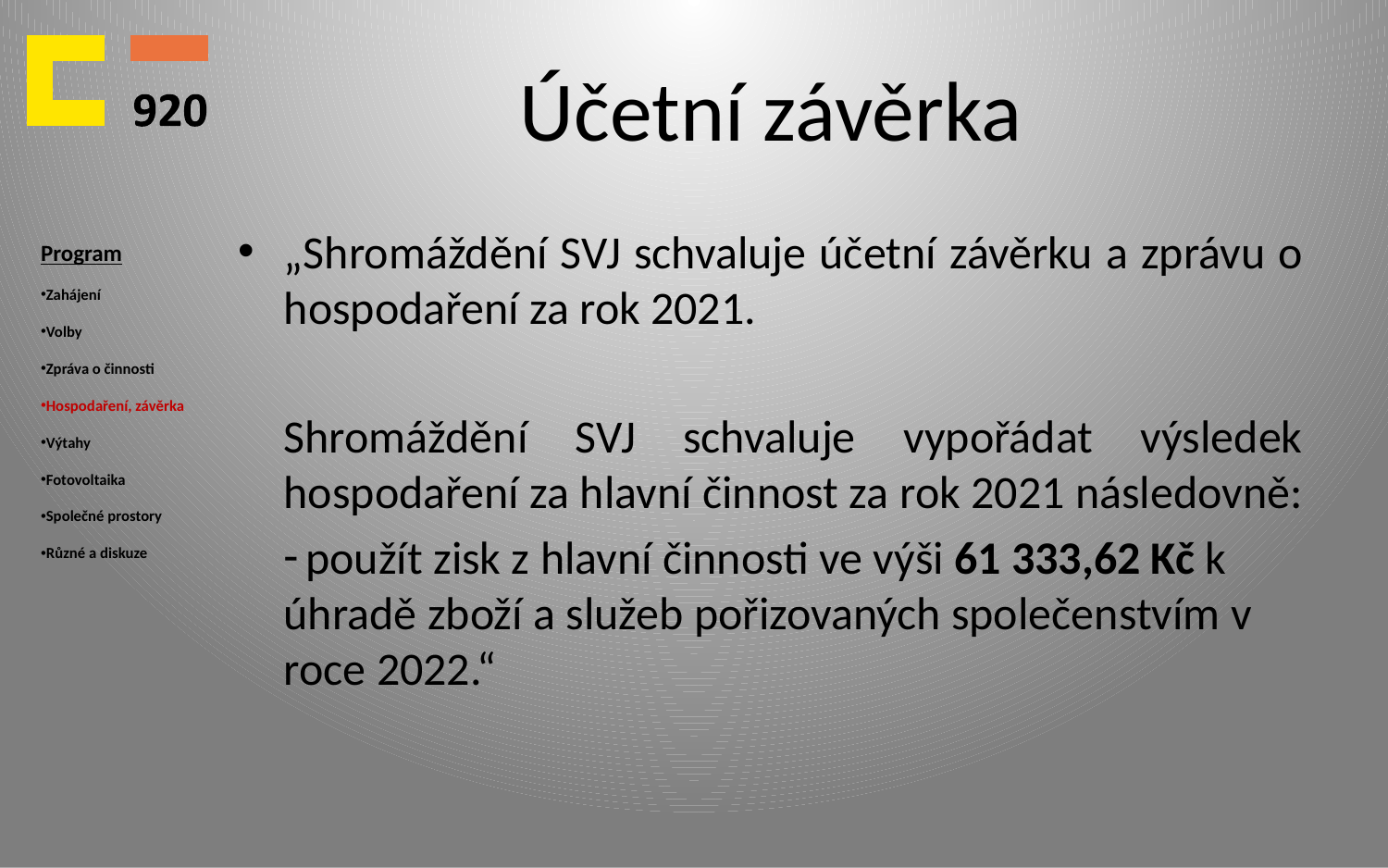

# Účetní závěrka
Program
Zahájení
Volby
Zpráva o činnosti
Hospodaření, závěrka
Výtahy
Fotovoltaika
Společné prostory
Různé a diskuze

„Shromáždění SVJ schvaluje účetní závěrku a zprávu o hospodaření za rok 2021.

Shromáždění SVJ schvaluje vypořádat výsledek hospodaření za hlavní činnost za rok 2021 následovně:
 použít zisk z hlavní činnosti ve výši 61 333,62 Kč k úhradě zboží a služeb pořizovaných společenstvím v roce 2022.“